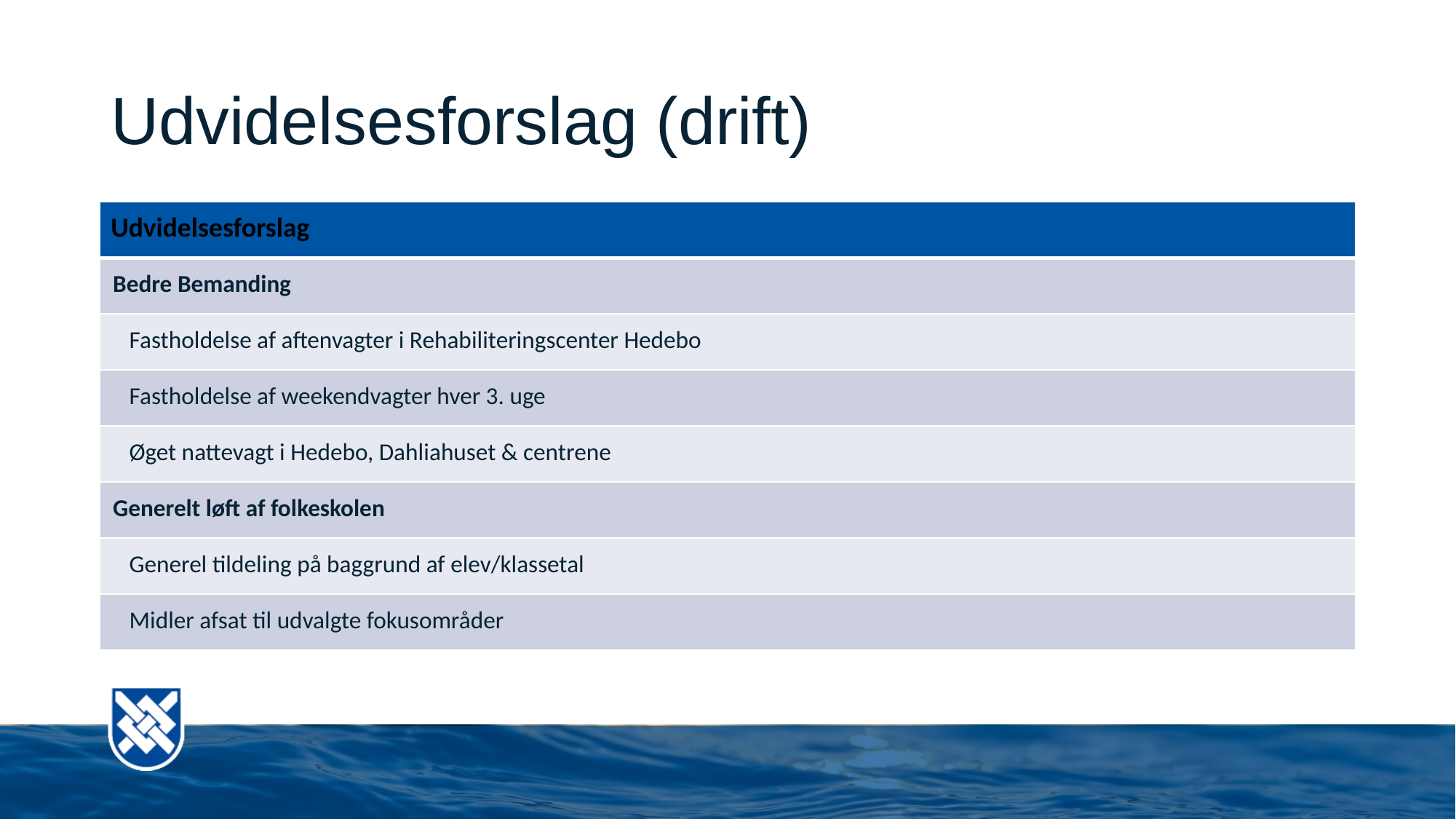

# Udvidelsesforslag (drift)
| Udvidelsesforslag |
| --- |
| Bedre Bemanding |
| Fastholdelse af aftenvagter i Rehabiliteringscenter Hedebo |
| Fastholdelse af weekendvagter hver 3. uge |
| Øget nattevagt i Hedebo, Dahliahuset & centrene |
| Generelt løft af folkeskolen |
| Generel tildeling på baggrund af elev/klassetal |
| Midler afsat til udvalgte fokusområder |